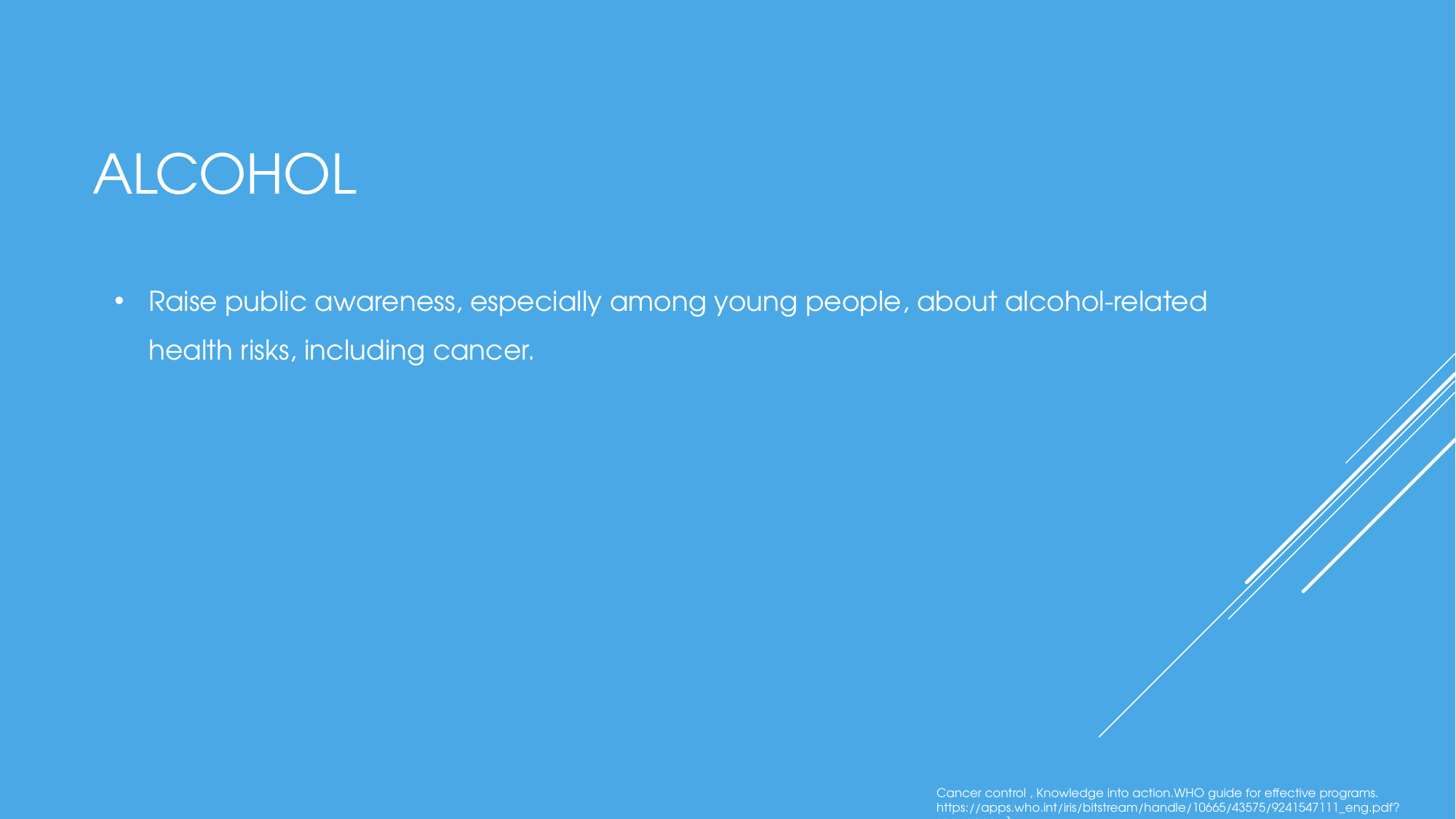

# ALCOHOL
Raise public awareness, especially among young people, about alcohol-related health risks, including cancer.

Cancer control , Knowledge into action.WHO guide for effective programs.
https://apps.who.int/iris/bitstream/handle/10665/43575/9241547111_eng.pdf?sequence=1